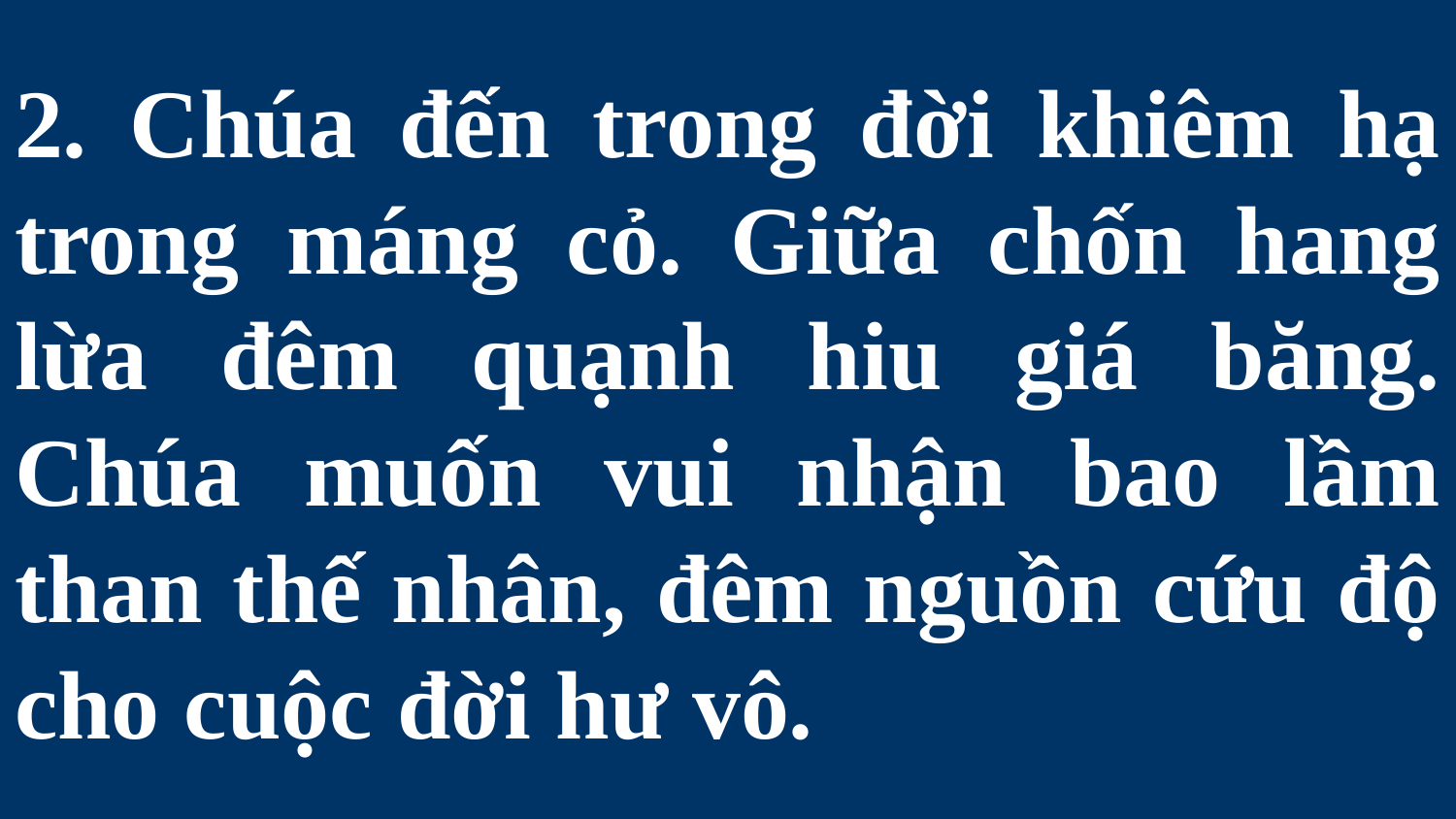

# 2. Chúa đến trong đời khiêm hạ trong máng cỏ. Giữa chốn hang lừa đêm quạnh hiu giá băng. Chúa muốn vui nhận bao lầm than thế nhân, đêm nguồn cứu độ cho cuộc đời hư vô.